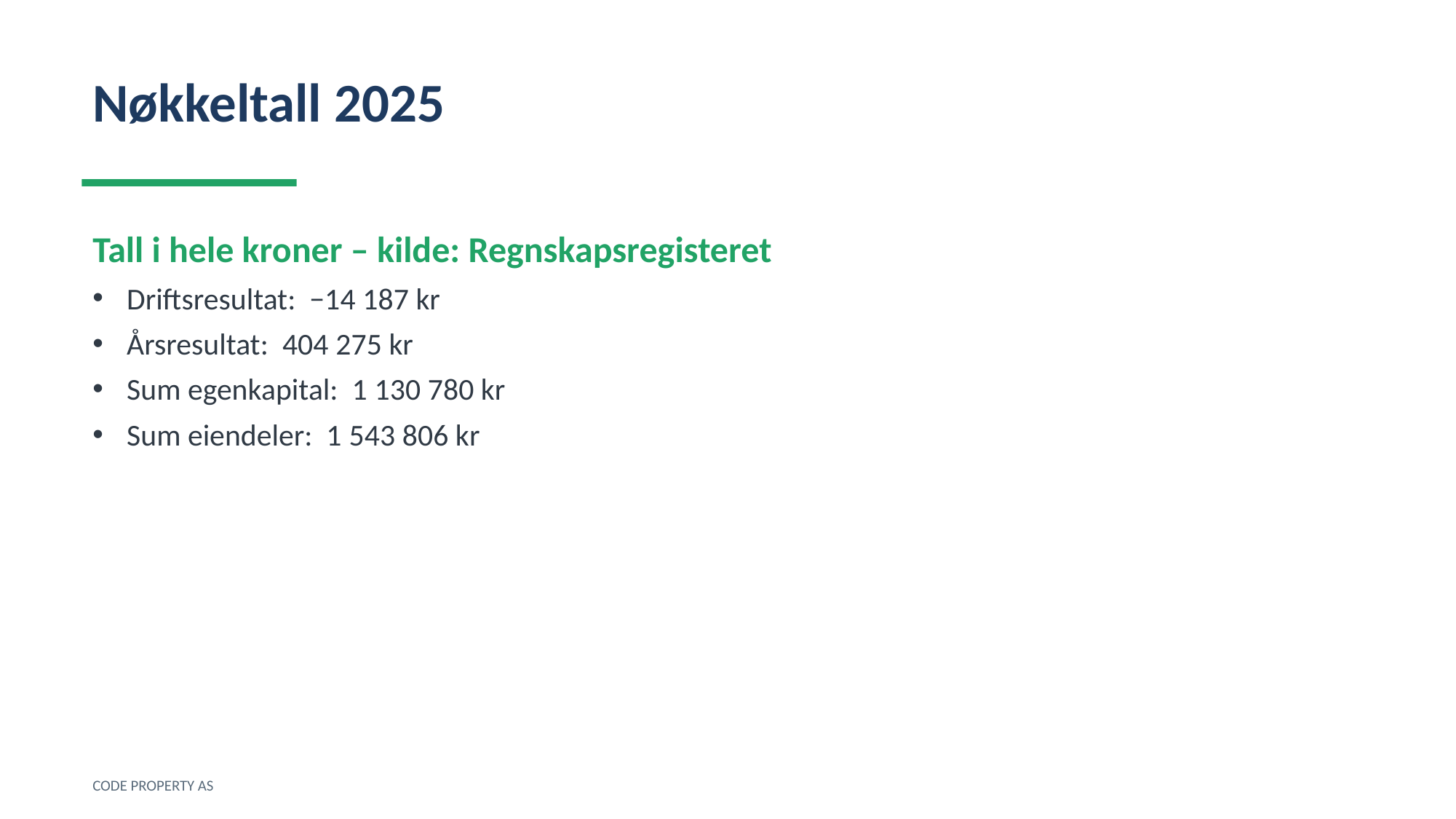

Nøkkeltall 2025

Tall i hele kroner – kilde: Regnskapsregisteret
Driftsresultat:  −14 187 kr
Årsresultat:  404 275 kr
Sum egenkapital:  1 130 780 kr
Sum eiendeler:  1 543 806 kr
CODE PROPERTY AS